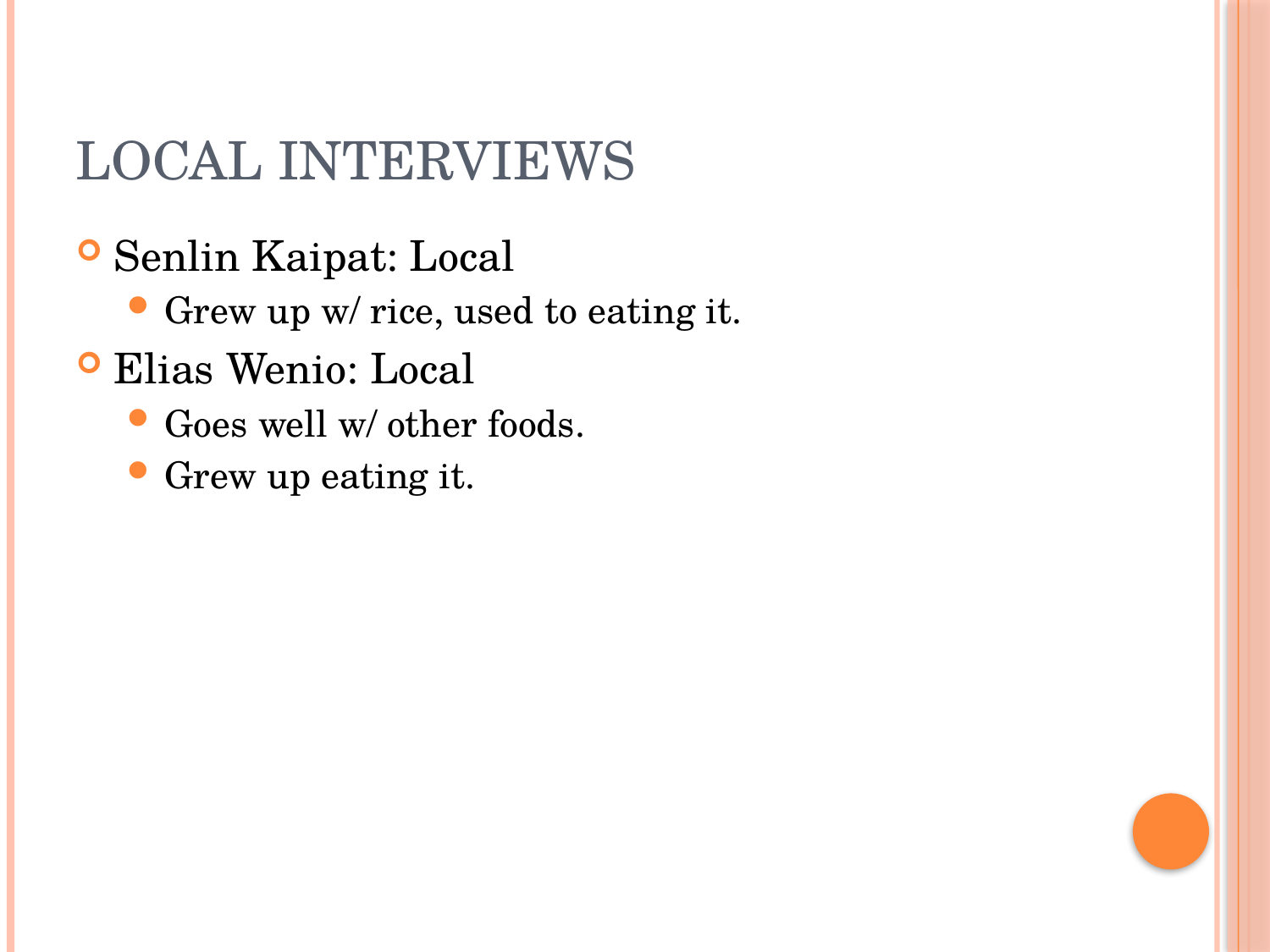

# Local Interviews
Senlin Kaipat: Local
Grew up w/ rice, used to eating it.
Elias Wenio: Local
Goes well w/ other foods.
Grew up eating it.